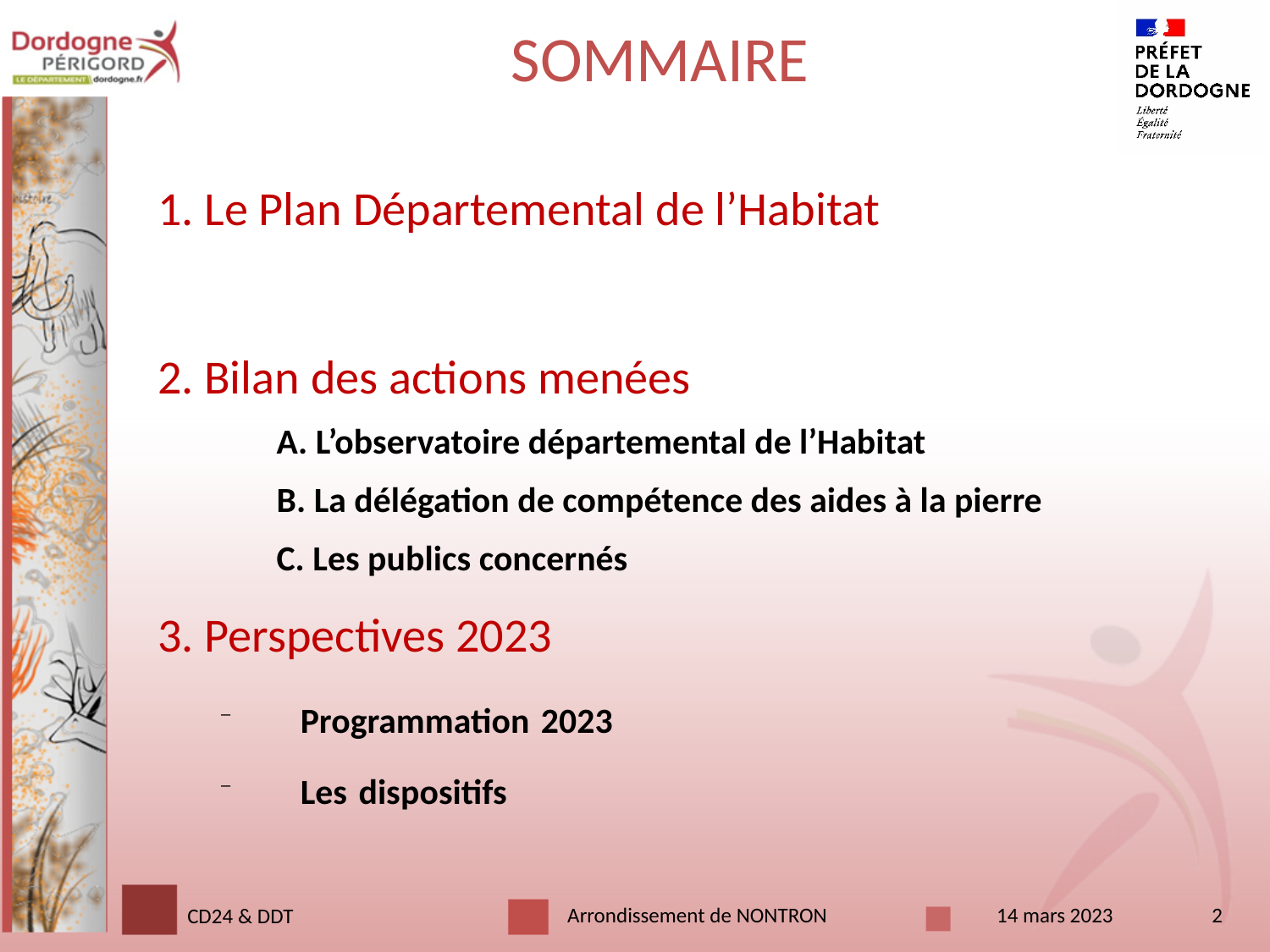

# SOMMAIRE
1. Le Plan Départemental de l’Habitat

2. Bilan des actions menées
A. L’observatoire départemental de l’Habitat
B. La délégation de compétence des aides à la pierre
C. Les publics concernés
3. Perspectives 2023
Programmation 2023
Les dispositifs